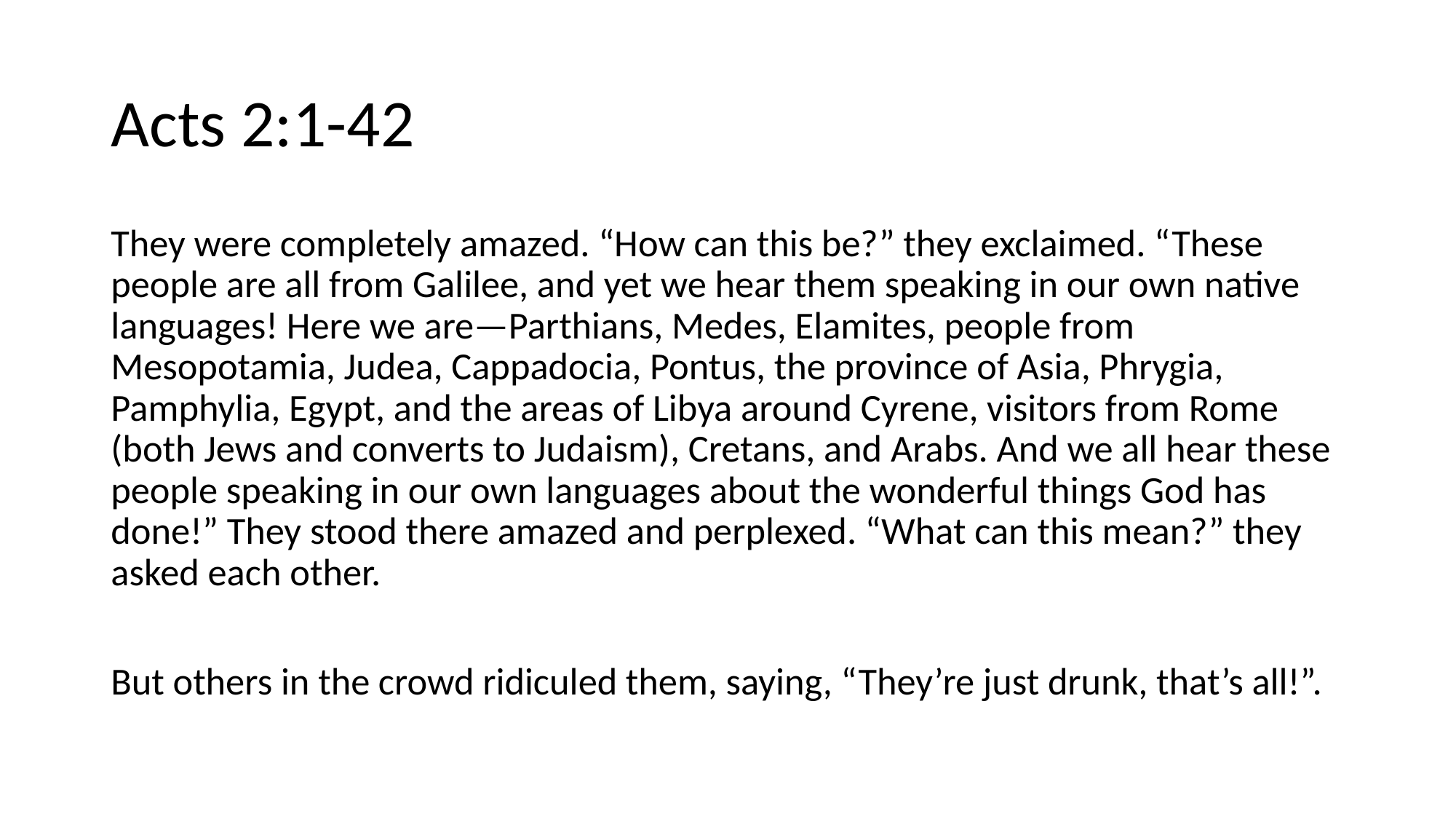

# Acts 2:1-42
They were completely amazed. “How can this be?” they exclaimed. “These people are all from Galilee, and yet we hear them speaking in our own native languages! Here we are—Parthians, Medes, Elamites, people from Mesopotamia, Judea, Cappadocia, Pontus, the province of Asia, Phrygia, Pamphylia, Egypt, and the areas of Libya around Cyrene, visitors from Rome (both Jews and converts to Judaism), Cretans, and Arabs. And we all hear these people speaking in our own languages about the wonderful things God has done!” They stood there amazed and perplexed. “What can this mean?” they asked each other.

But others in the crowd ridiculed them, saying, “They’re just drunk, that’s all!”.